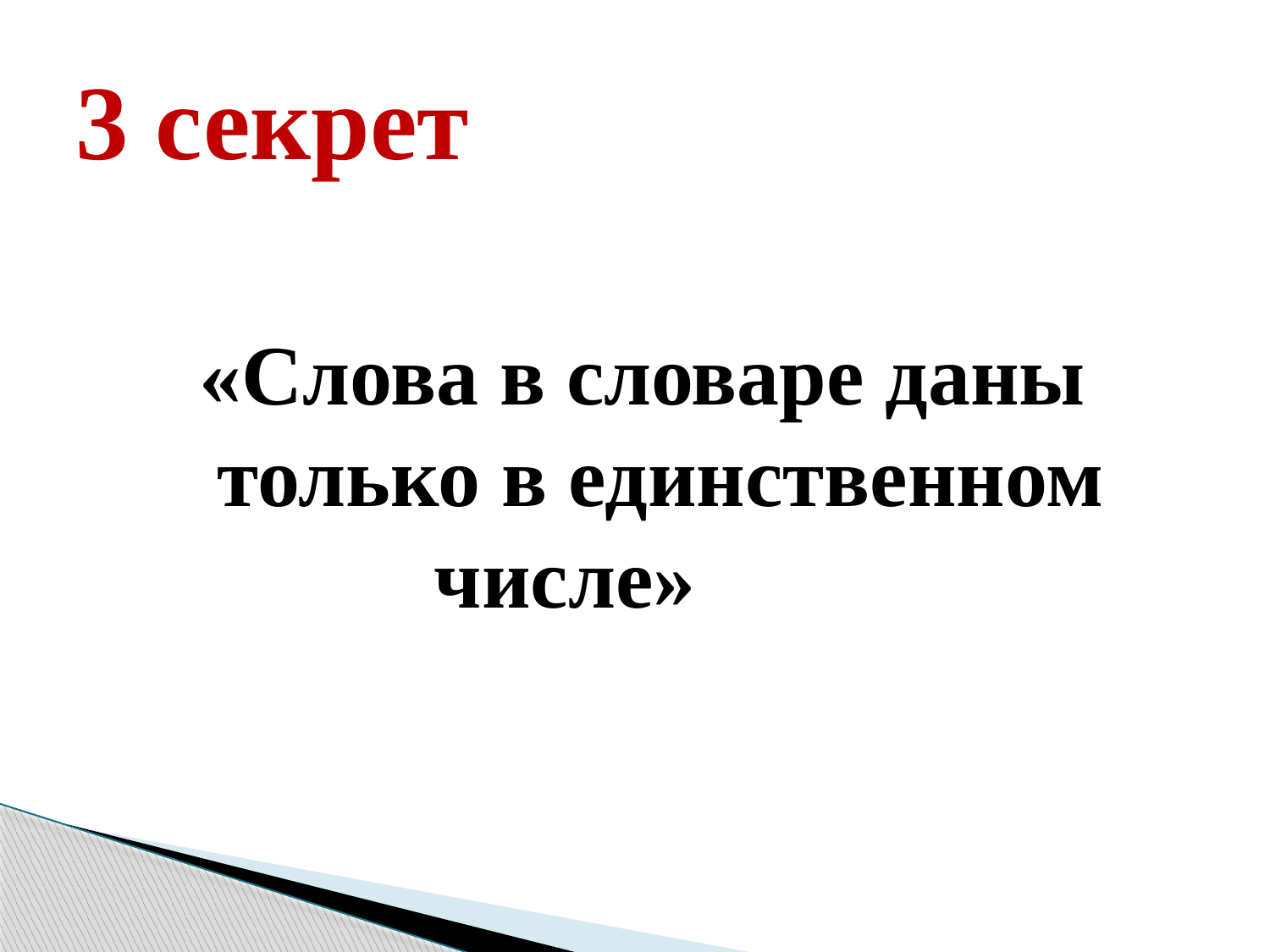

# 3 секрет

«Слова в словаре даны только в единственном числе»